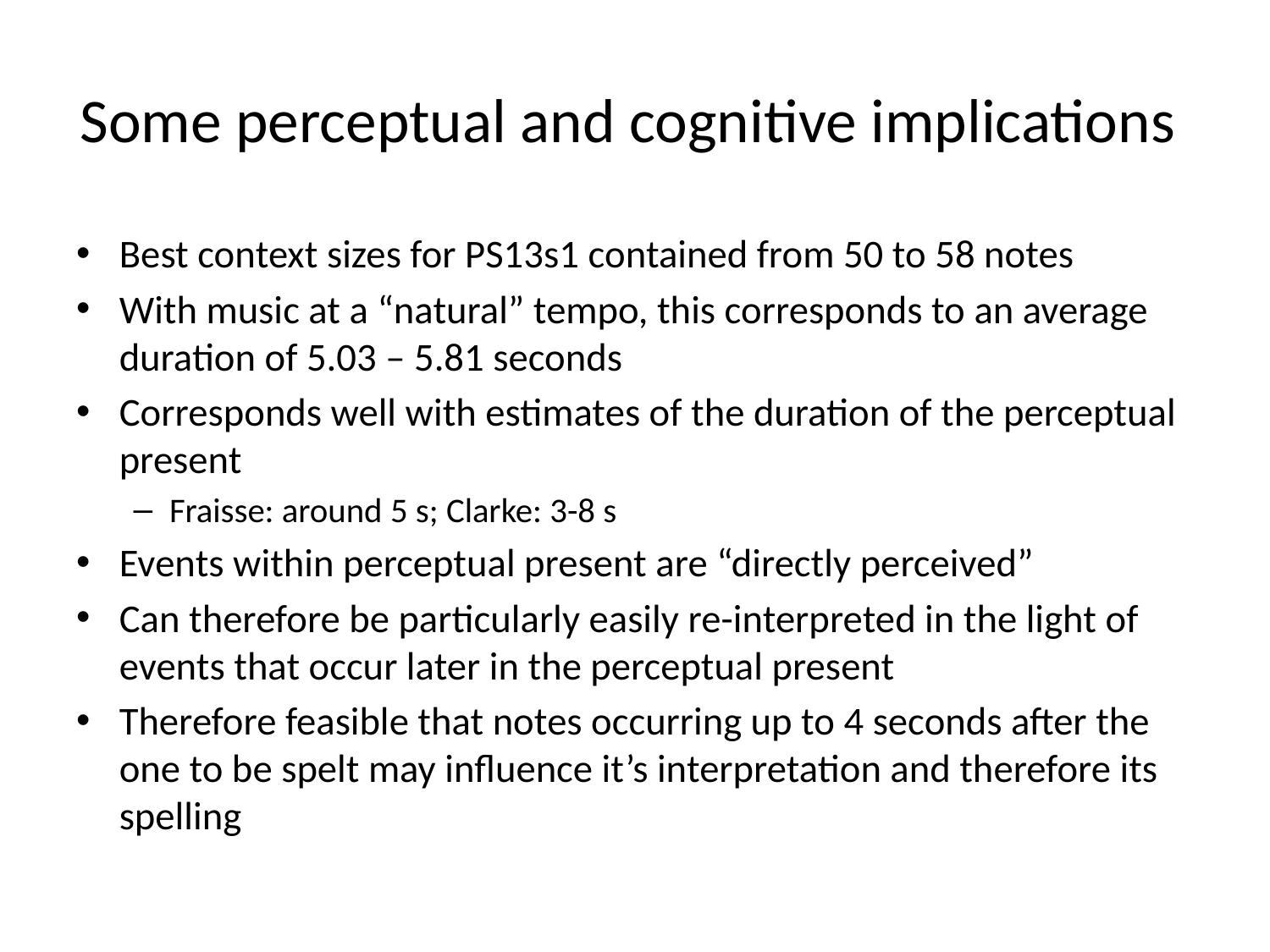

# Some perceptual and cognitive implications
Best context sizes for PS13s1 contained from 50 to 58 notes
With music at a “natural” tempo, this corresponds to an average duration of 5.03 – 5.81 seconds
Corresponds well with estimates of the duration of the perceptual present
Fraisse: around 5 s; Clarke: 3-8 s
Events within perceptual present are “directly perceived”
Can therefore be particularly easily re-interpreted in the light of events that occur later in the perceptual present
Therefore feasible that notes occurring up to 4 seconds after the one to be spelt may influence it’s interpretation and therefore its spelling